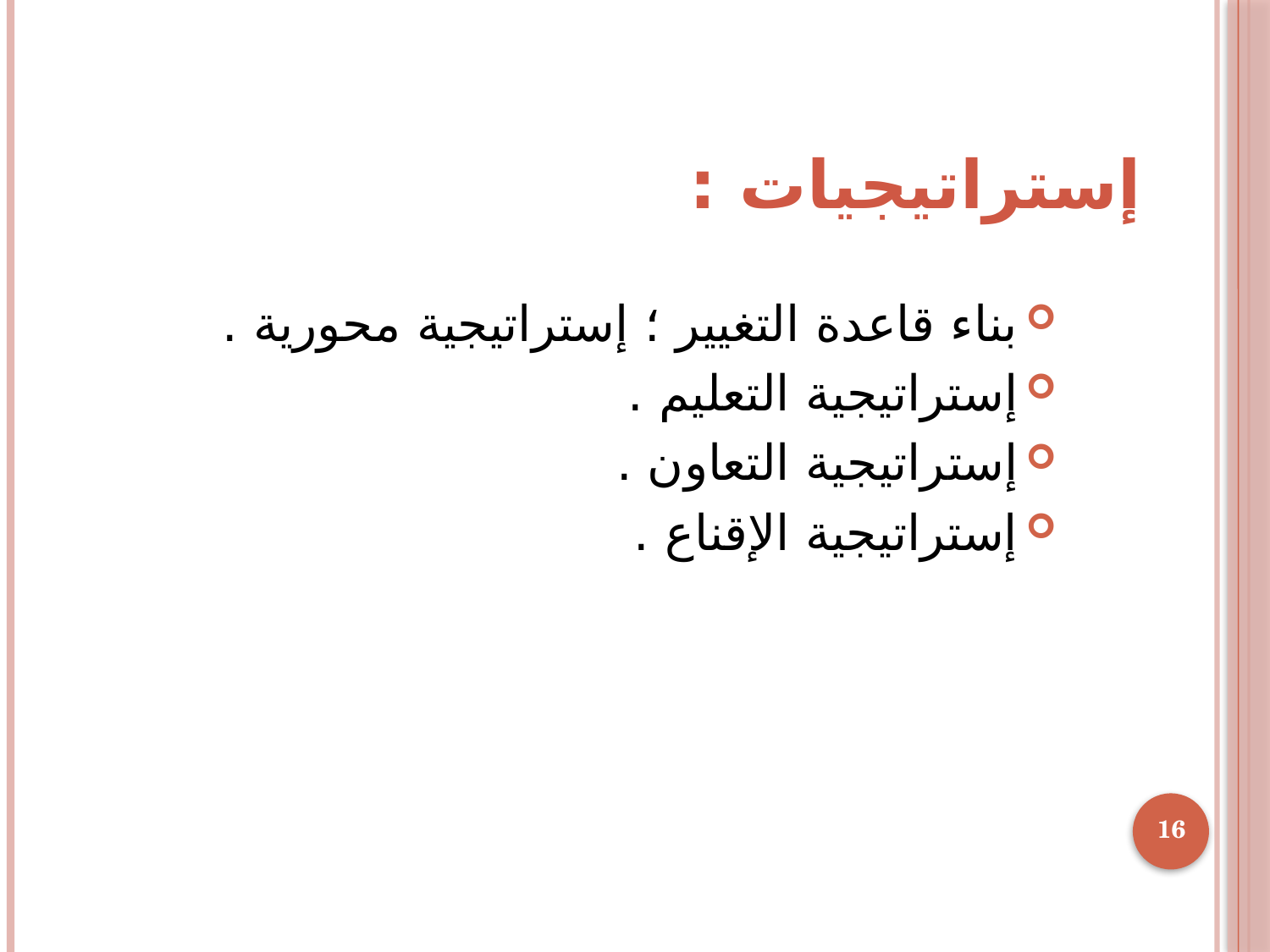

# إستراتيجيات :
بناء قاعدة التغيير ؛ إستراتيجية محورية .
إستراتيجية التعليم .
إستراتيجية التعاون .
إستراتيجية الإقناع .
16